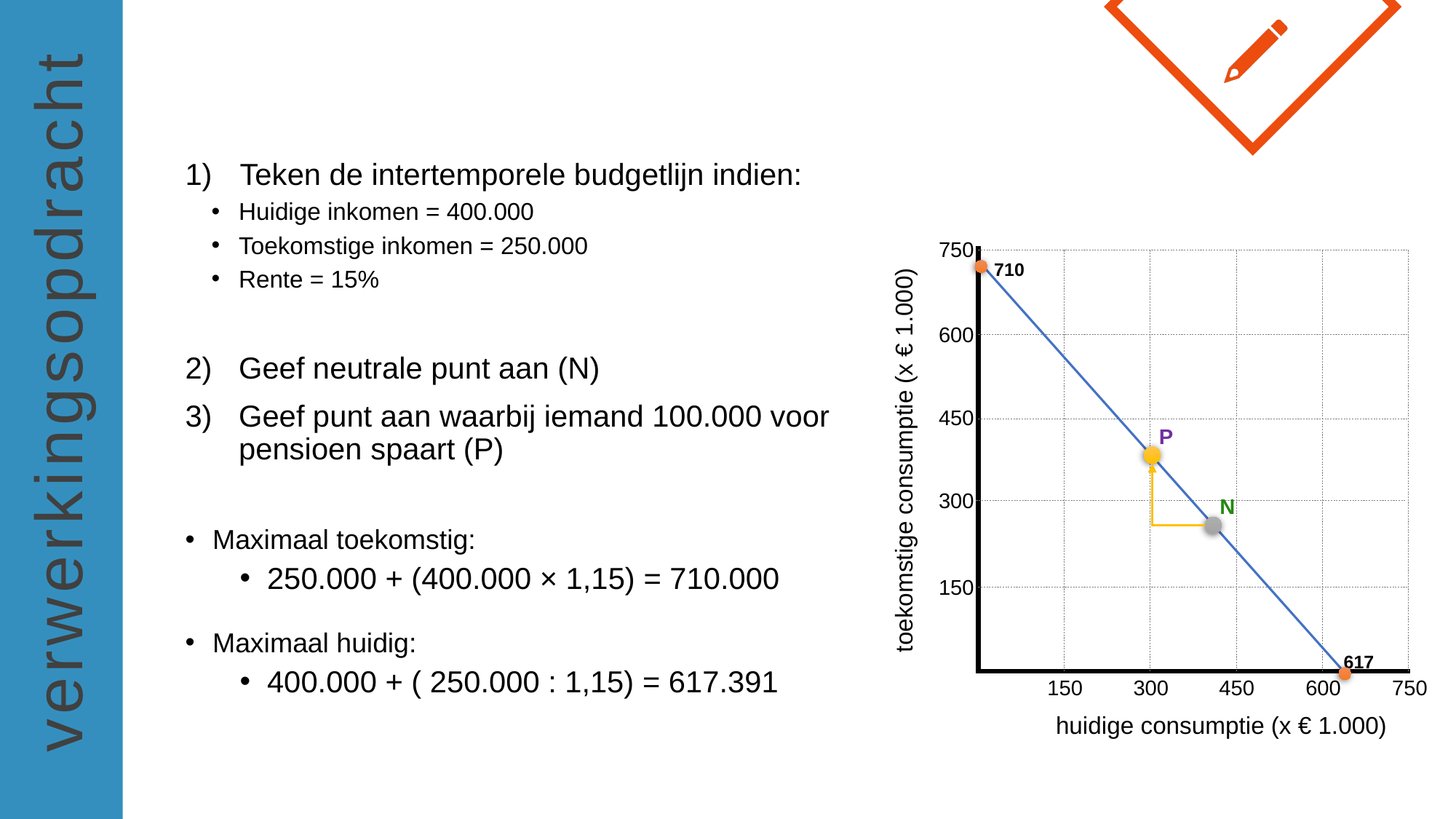

Teken de intertemporele budgetlijn indien:
Huidige inkomen = 400.000
Toekomstige inkomen = 250.000
Rente = 15%

Geef neutrale punt aan (N)
Geef punt aan waarbij iemand 100.000 voor pensioen spaart (P)

Maximaal toekomstig:
250.000 + (400.000 × 1,15) = 710.000
Maximaal huidig:
400.000 + ( 250.000 : 1,15) = 617.391

750
600
450
toekomstige consumptie (x € 1.000)
150
150
300
450
600
750
huidige consumptie (x € 1.000)
300
710

P

N

617